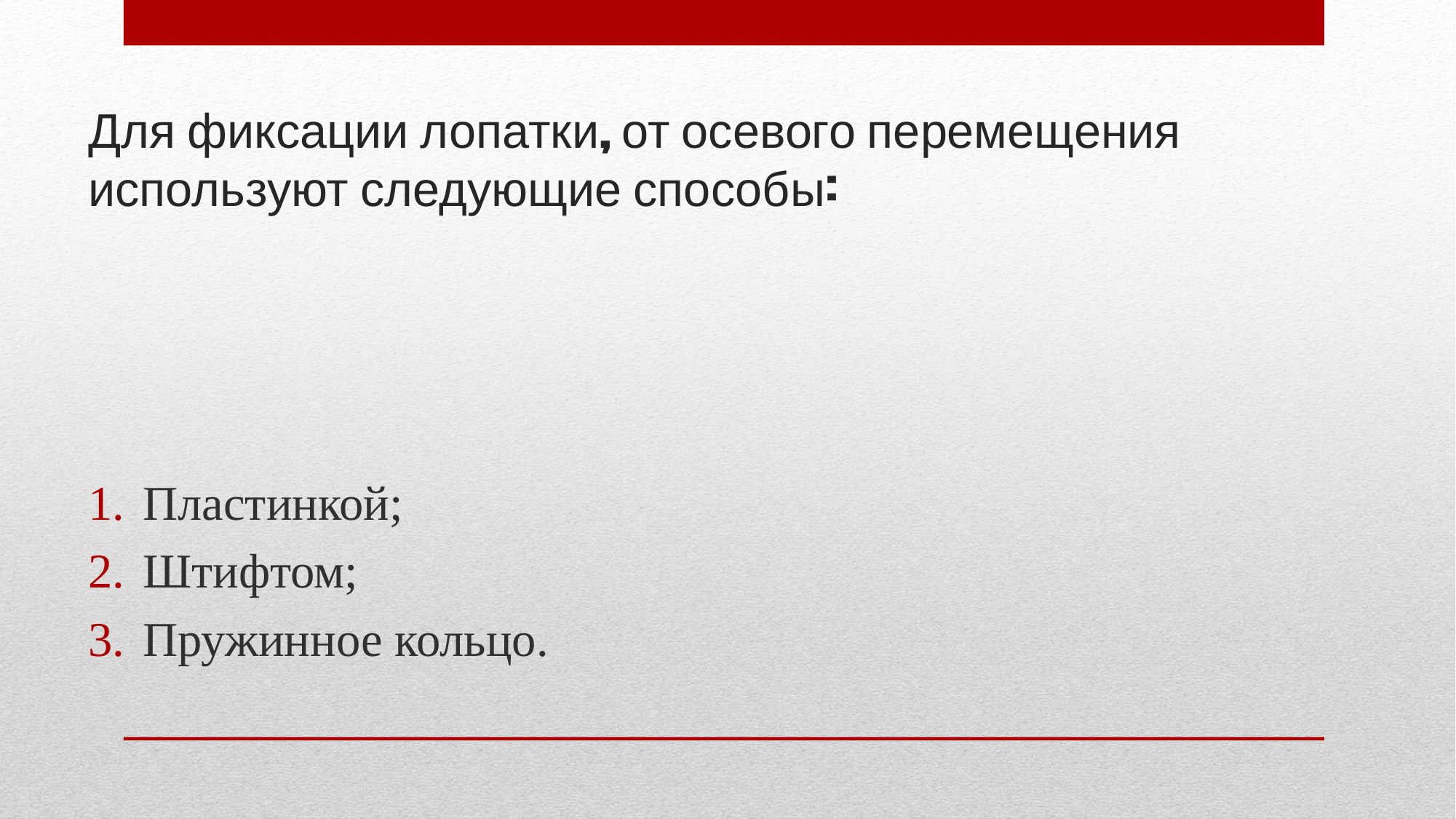

# Для фиксации лопатки, от осевого перемещения используют следующие способы:
Пластинкой;
Штифтом;
Пружинное кольцо.